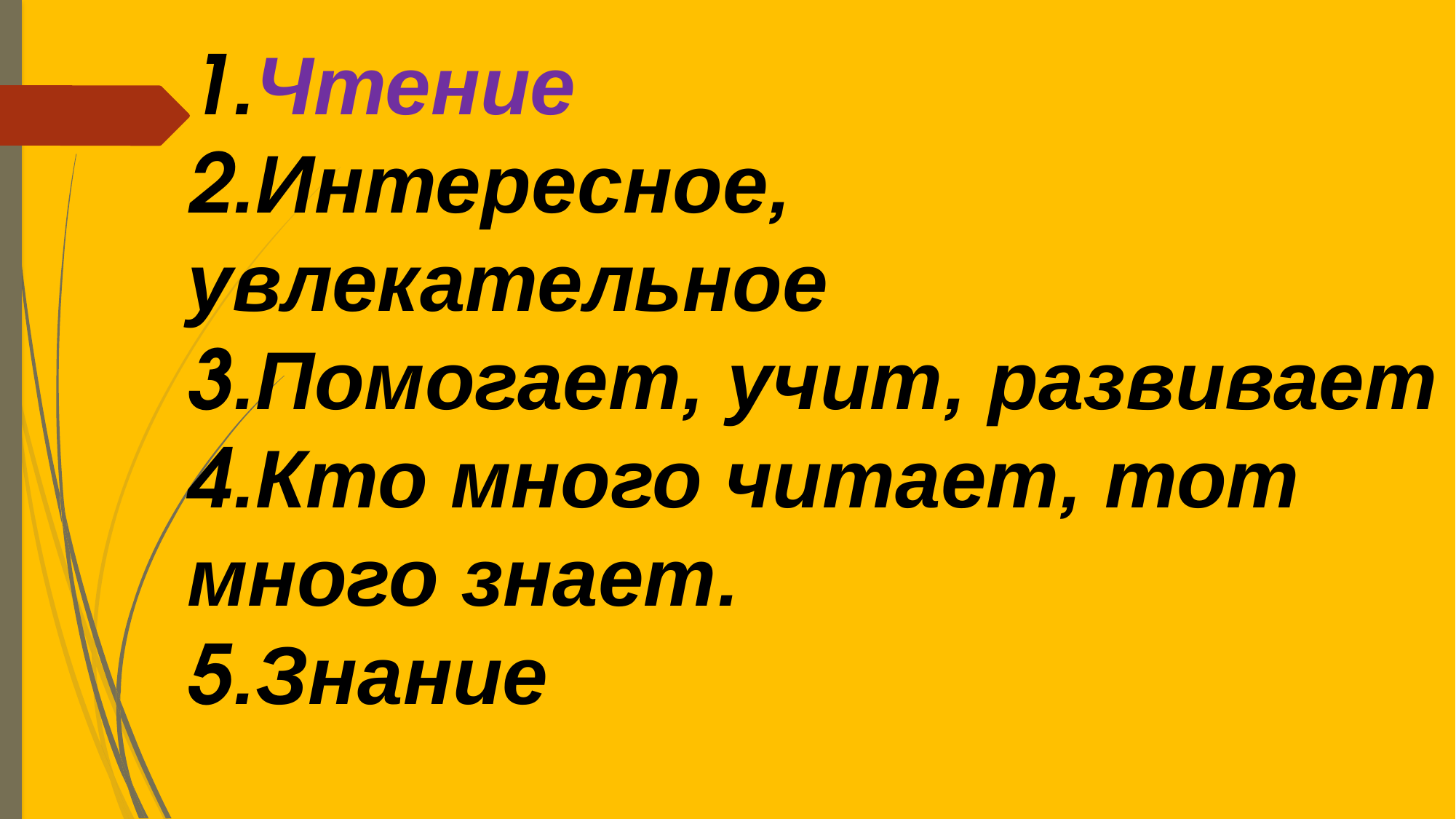

1.Чтение
2.Интересное, увлекательное
3.Помогает, учит, развивает
4.Кто много читает, тот много знает.
5.Знание